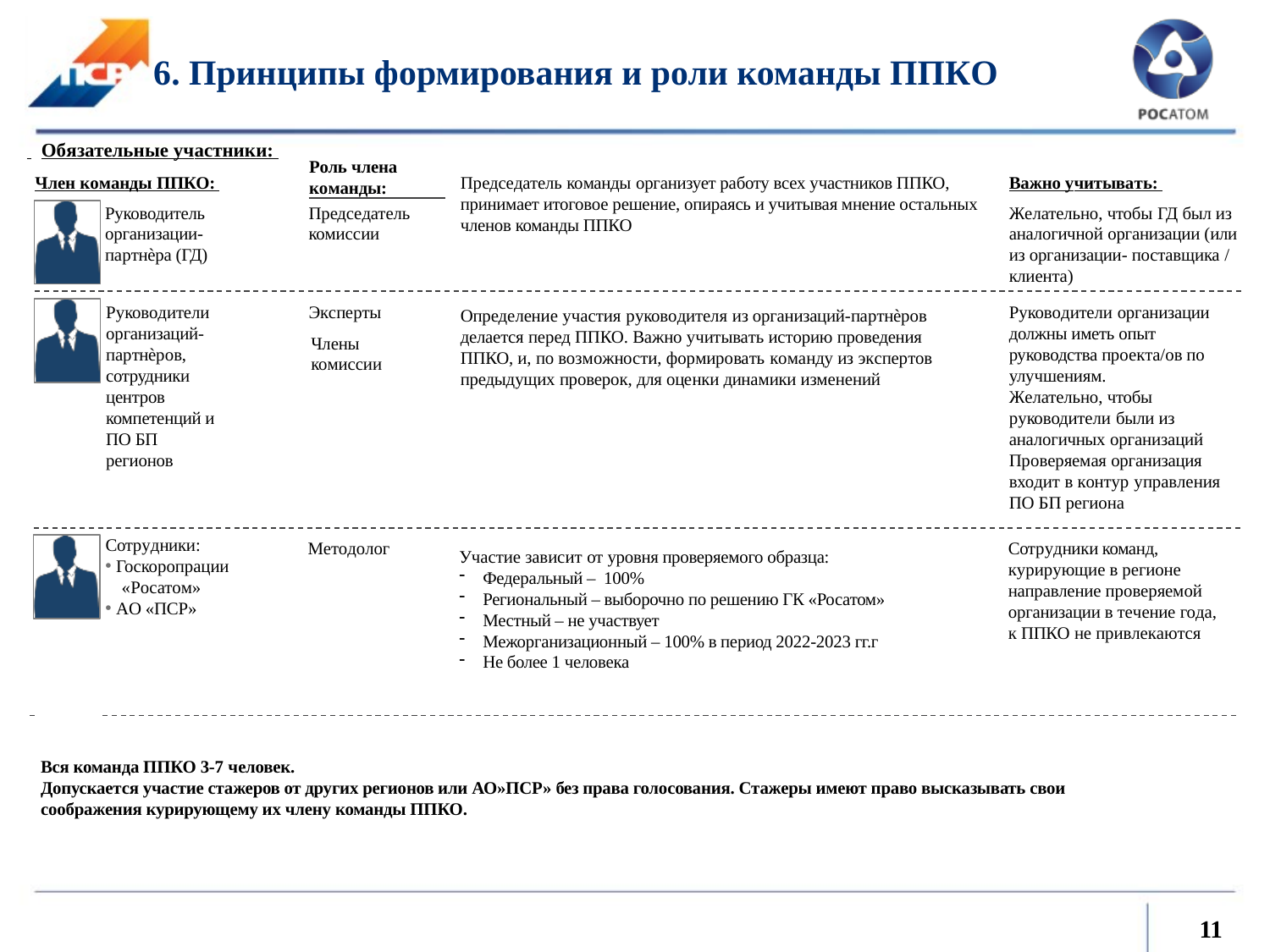

# 6. Принципы формирования и роли команды ППКО
   Обязательные участники:
Член команды ППКО:
Роль члена команды:
Председатель команды организует работу всех участников ППКО, принимает итоговое решение, опираясь и учитывая мнение остальных членов команды ППКО
Важно учитывать:
Желательно, чтобы ГД был из аналогичной организации (или из организации- поставщика / клиента)

Руководитель организации- партнѐра (ГД)
Председатель комиссии

Руководители организаций- партнѐров, сотрудники центров компетенций и ПО БП регионов
Эксперты
Руководители организации должны иметь опыт руководства проекта/ов по улучшениям.
Желательно, чтобы руководители были из аналогичных организаций
Проверяемая организация входит в контур управления ПО БП региона
Определение участия руководителя из организаций-партнѐров делается перед ППКО. Важно учитывать историю проведения ППКО, и, по возможности, формировать команду из экспертов
предыдущих проверок, для оценки динамики изменений
Члены комиссии

Сотрудники:
Госкоропрации
«Росатом»
АО «ПСР»

Методолог
Сотрудники команд, курирующие в регионе направление проверяемой организации в течение года, к ППКО не привлекаются
Участие зависит от уровня проверяемого образца:
Федеральный –  100%
Региональный – выборочно по решению ГК «Росатом»
Местный – не участвует
Межорганизационный – 100% в период 2022-2023 гг.г
Не более 1 человека

Вся команда ППКО 3-7 человек.
Допускается участие стажеров от других регионов или АО»ПСР» без права голосования. Стажеры имеют право высказывать свои соображения курирующему их члену команды ППКО.
11